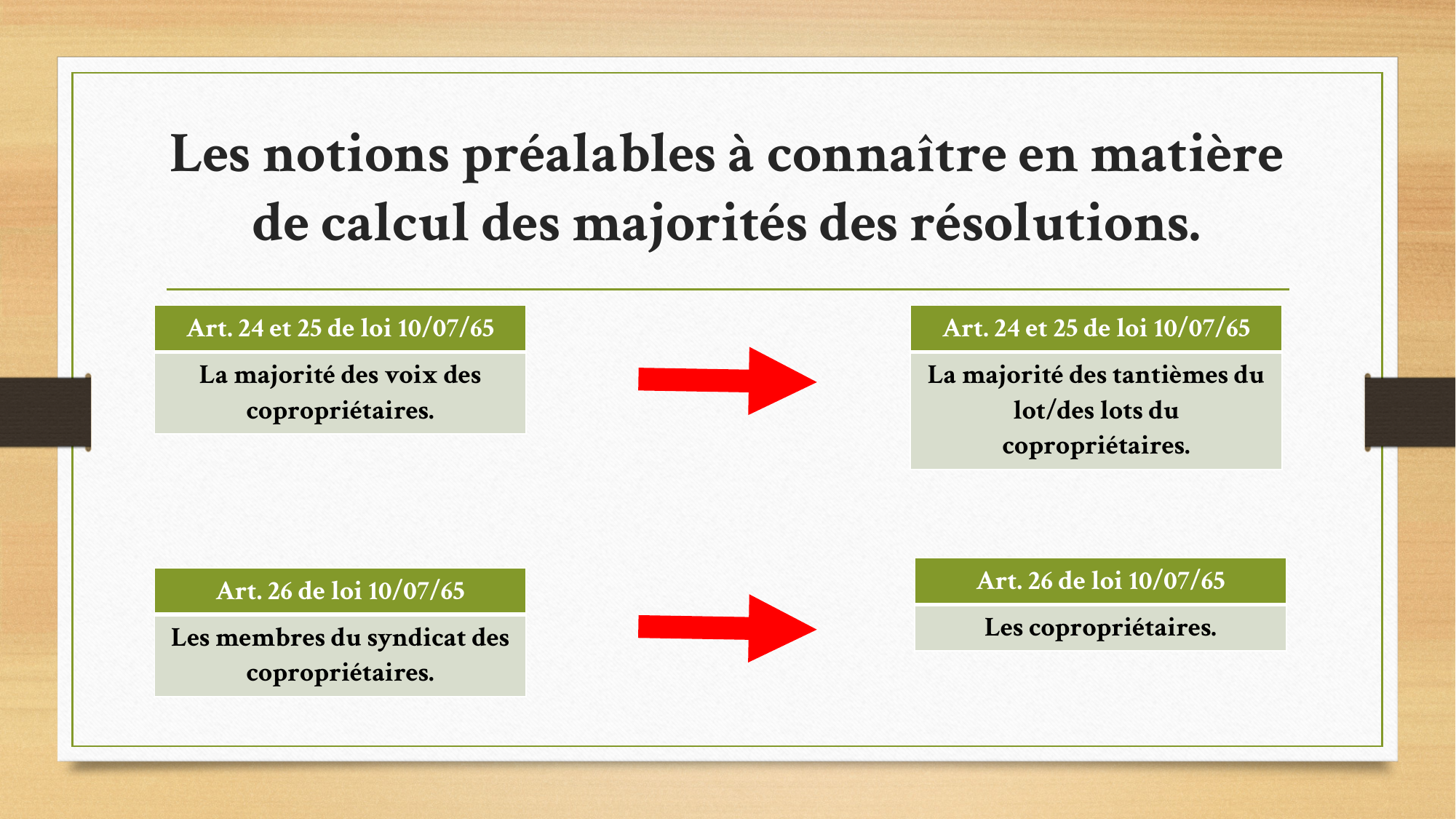

# Les notions préalables à connaître en matière de calcul des majorités des résolutions.
| Art. 24 et 25 de loi 10/07/65 |
| --- |
| La majorité des voix des copropriétaires. |
| Art. 24 et 25 de loi 10/07/65 |
| --- |
| La majorité des tantièmes du lot/des lots du copropriétaires. |
| Art. 26 de loi 10/07/65 |
| --- |
| Les copropriétaires. |
| Art. 26 de loi 10/07/65 |
| --- |
| Les membres du syndicat des copropriétaires. |